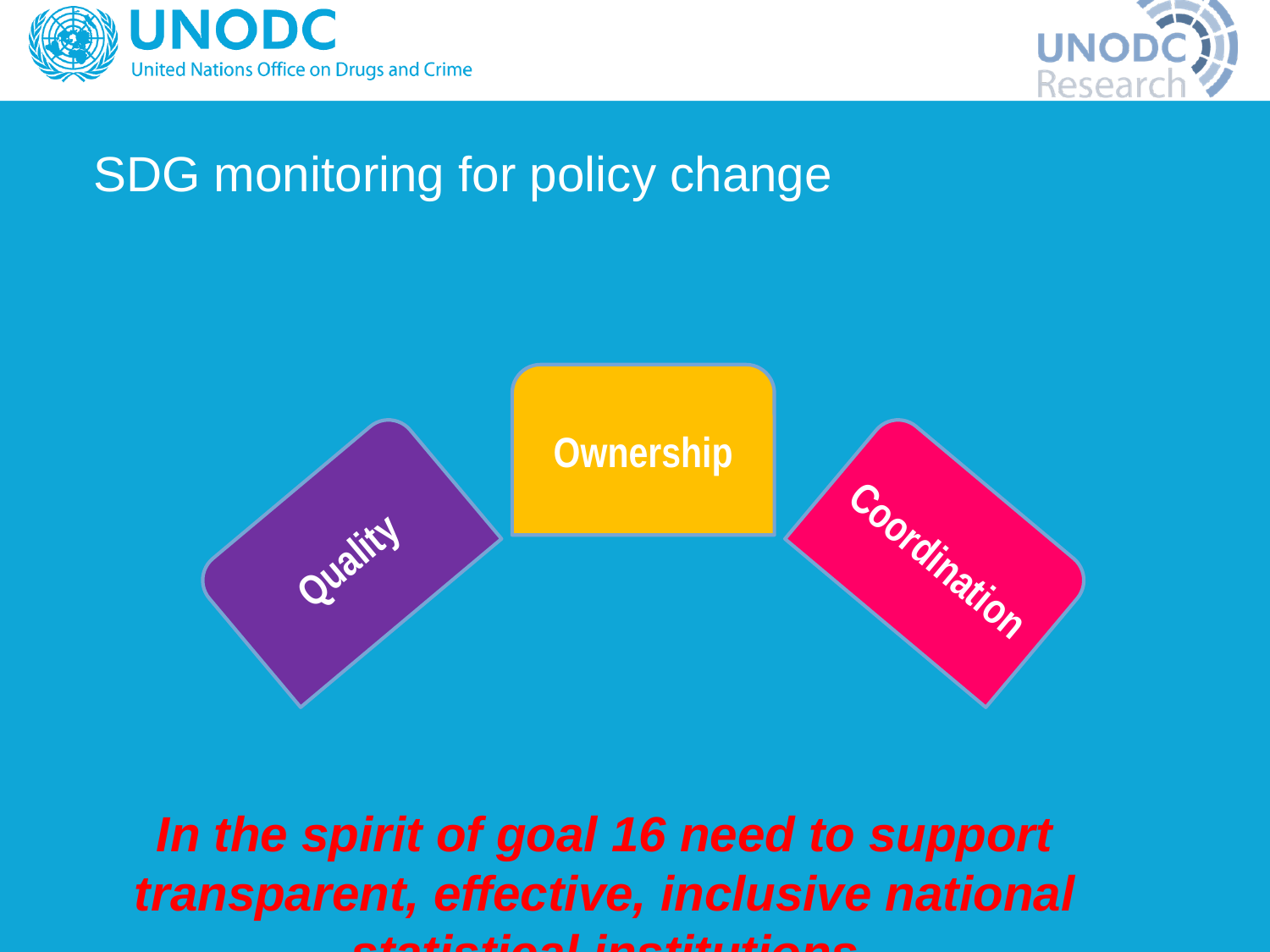

SDG monitoring for policy change
Quality
Ownership
Coordination
In the spirit of goal 16 need to support transparent, effective, inclusive national statistical institutions